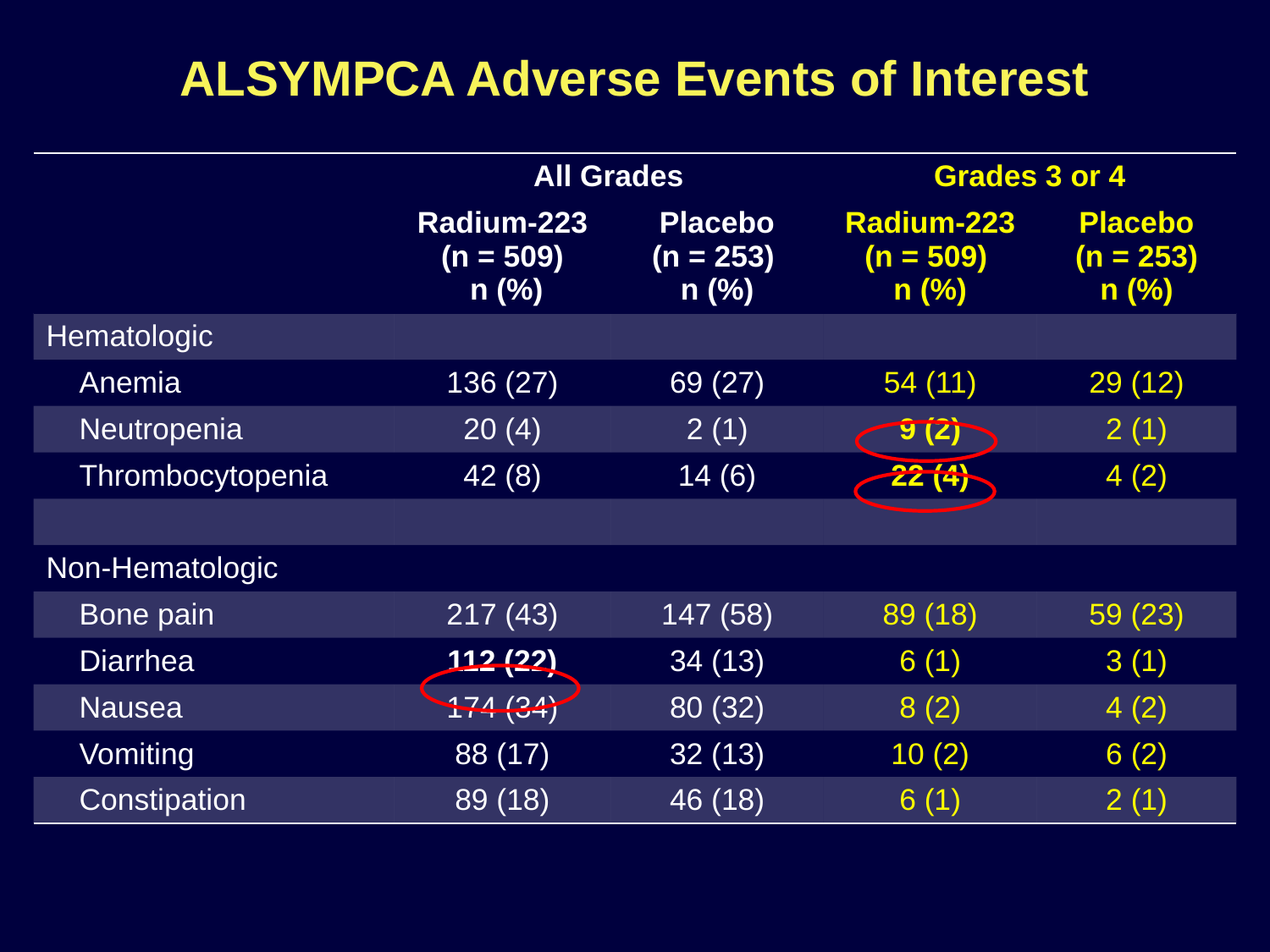

ALSYMPCA Adverse Events of Interest
|  | All Grades |  | Grades 3 or 4 |  |
| --- | --- | --- | --- | --- |
|  | Radium-223 (n = 509) n (%) | Placebo (n = 253) n (%) | Radium-223 (n = 509) n (%) | Placebo (n = 253) n (%) |
| Hematologic |  |  |  |  |
| Anemia | 136 (27) | 69 (27) | 54 (11) | 29 (12) |
| Neutropenia | 20 (4) | 2 (1) | 9 (2) | 2 (1) |
| Thrombocytopenia | 42 (8) | 14 (6) | 22 (4) | 4 (2) |
|  |  |  |  |  |
| Non-Hematologic |  |  |  |  |
| Bone pain | 217 (43) | 147 (58) | 89 (18) | 59 (23) |
| Diarrhea | 112 (22) | 34 (13) | 6 (1) | 3 (1) |
| Nausea | 174 (34) | 80 (32) | 8 (2) | 4 (2) |
| Vomiting | 88 (17) | 32 (13) | 10 (2) | 6 (2) |
| Constipation | 89 (18) | 46 (18) | 6 (1) | 2 (1) |